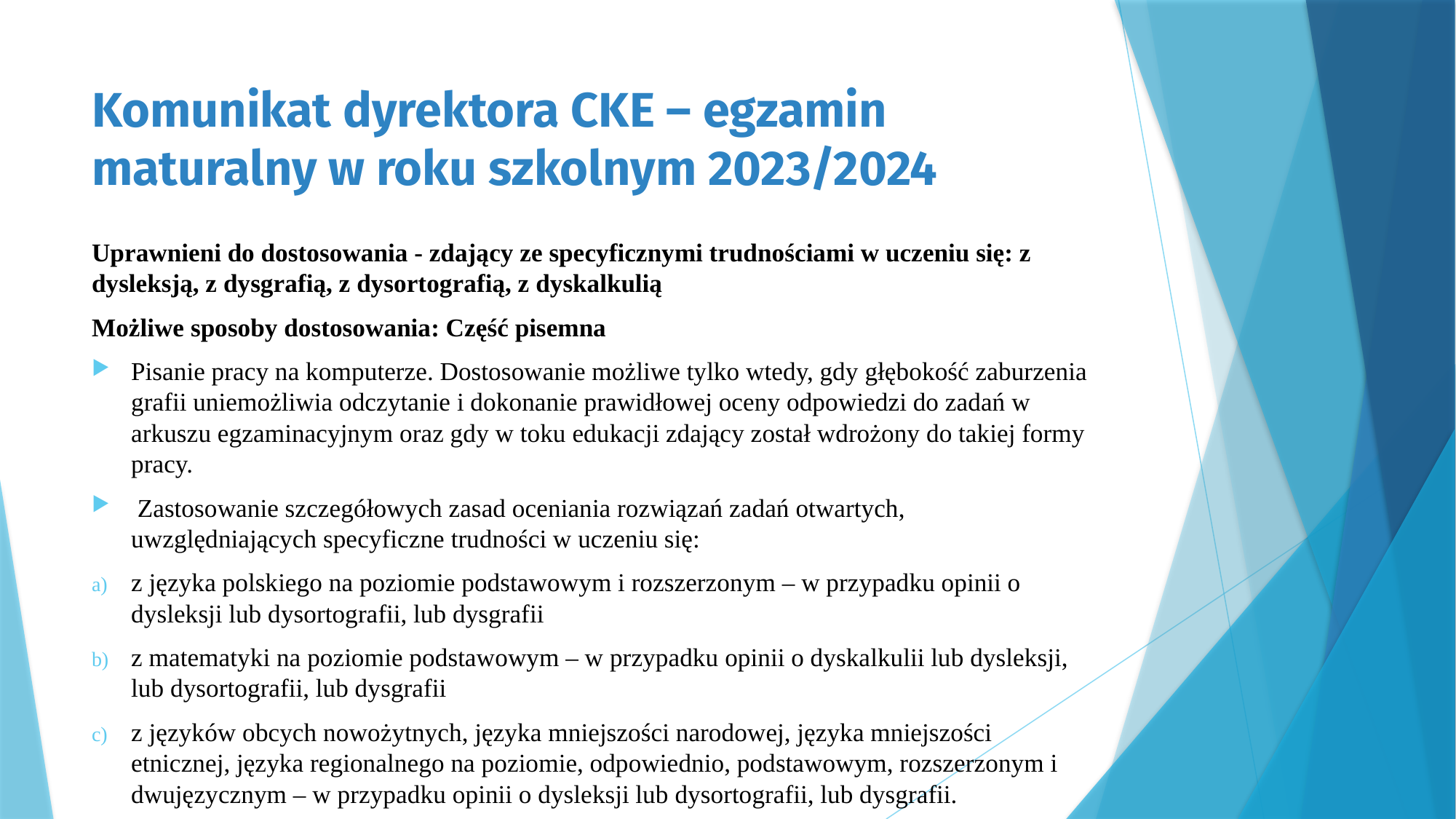

# Komunikat dyrektora CKE – egzamin maturalny w roku szkolnym 2023/2024
Uprawnieni do dostosowania - zdający ze specyficznymi trudnościami w uczeniu się: z dysleksją, z dysgrafią, z dysortografią, z dyskalkulią
Możliwe sposoby dostosowania: Część pisemna
Pisanie pracy na komputerze. Dostosowanie możliwe tylko wtedy, gdy głębokość zaburzenia grafii uniemożliwia odczytanie i dokonanie prawidłowej oceny odpowiedzi do zadań w arkuszu egzaminacyjnym oraz gdy w toku edukacji zdający został wdrożony do takiej formy pracy.
 Zastosowanie szczegółowych zasad oceniania rozwiązań zadań otwartych, uwzględniających specyficzne trudności w uczeniu się:
z języka polskiego na poziomie podstawowym i rozszerzonym – w przypadku opinii o dysleksji lub dysortografii, lub dysgrafii
z matematyki na poziomie podstawowym – w przypadku opinii o dyskalkulii lub dysleksji, lub dysortografii, lub dysgrafii
z języków obcych nowożytnych, języka mniejszości narodowej, języka mniejszości etnicznej, języka regionalnego na poziomie, odpowiednio, podstawowym, rozszerzonym i dwujęzycznym – w przypadku opinii o dysleksji lub dysortografii, lub dysgrafii.